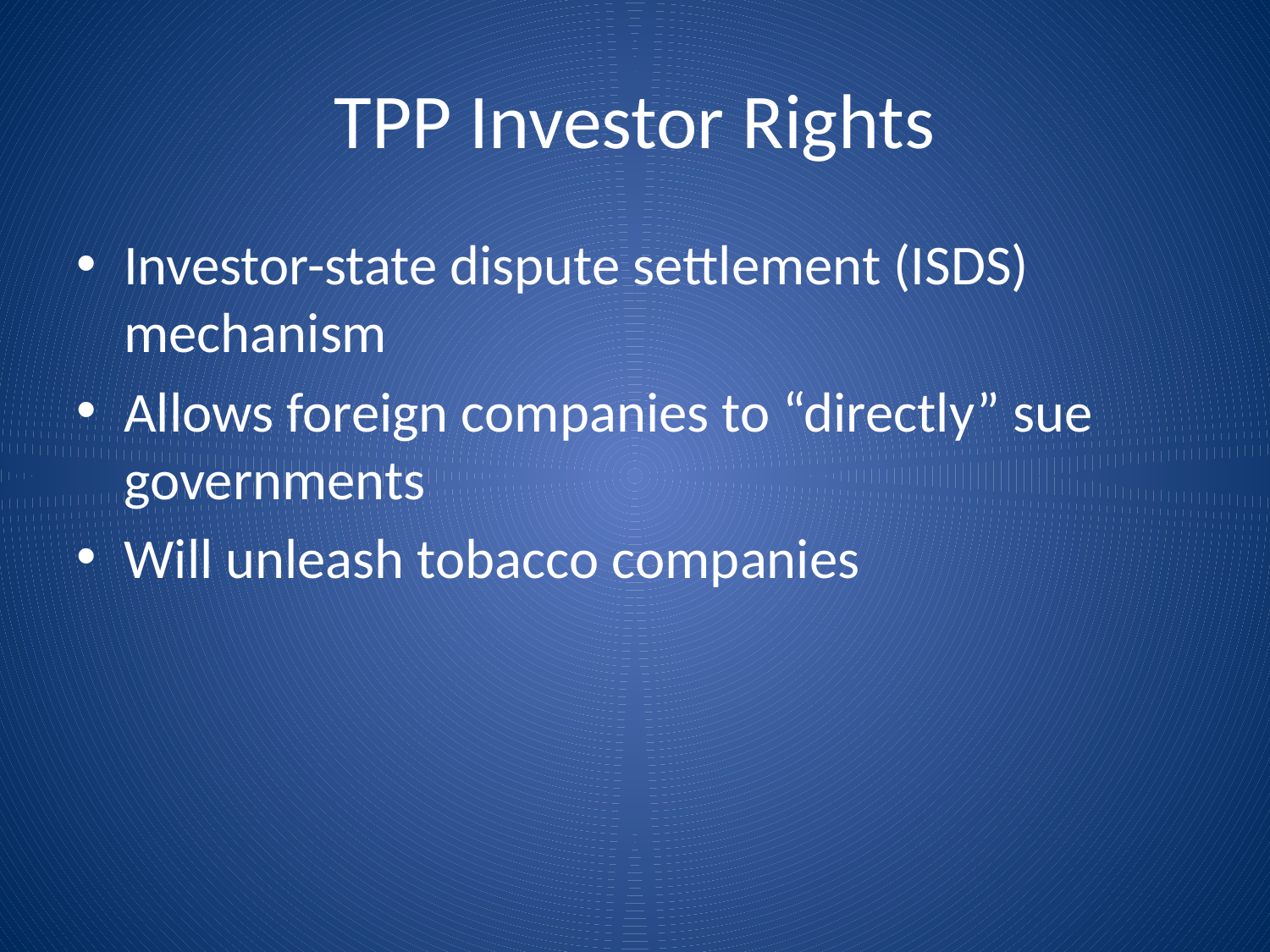

# TPP Investor Rights
Investor-state dispute settlement (ISDS) mechanism
Allows foreign companies to “directly” sue governments
Will unleash tobacco companies